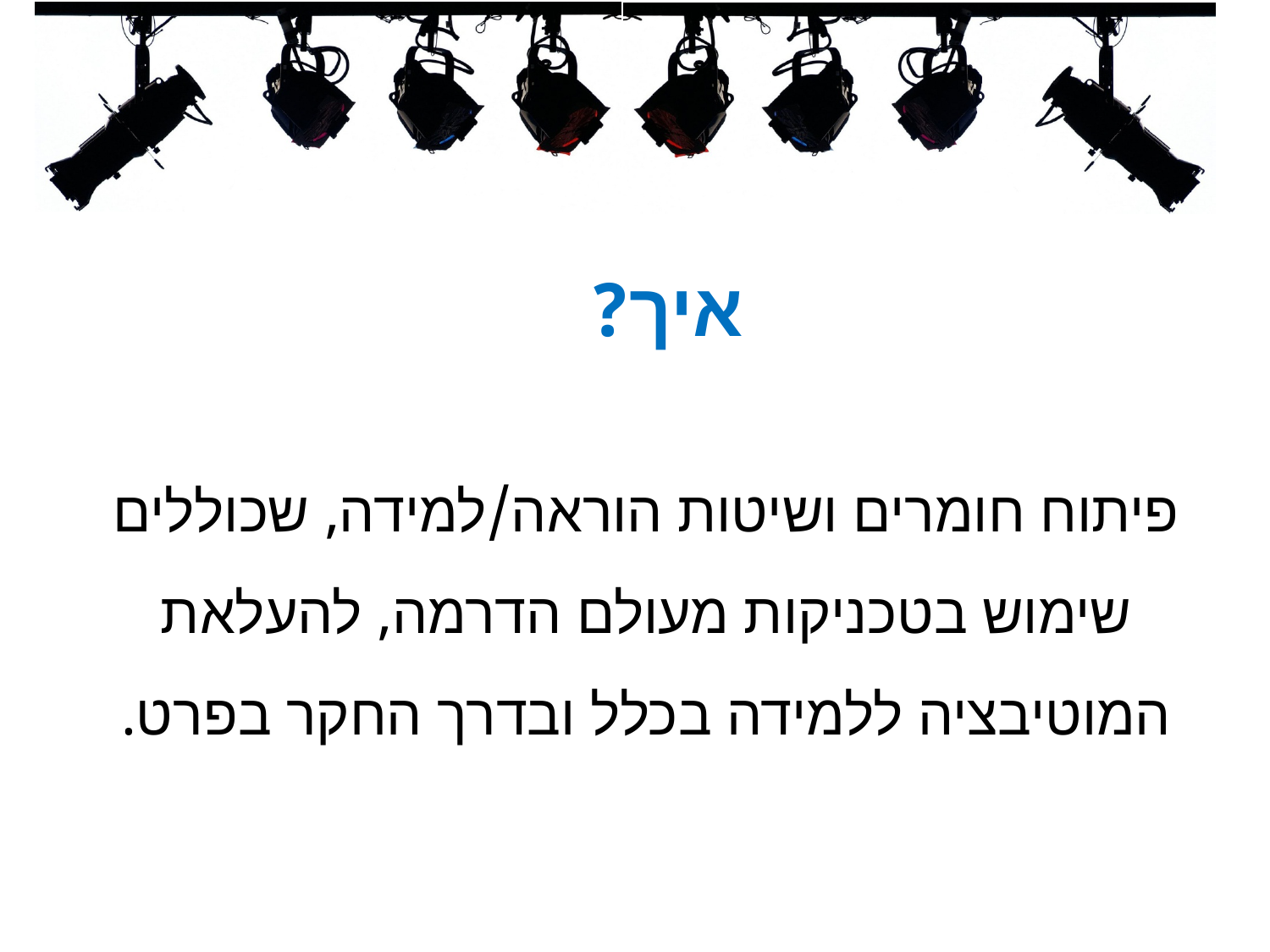

# איך?

פיתוח חומרים ושיטות הוראה/למידה, שכוללים שימוש בטכניקות מעולם הדרמה, להעלאת המוטיבציה ללמידה בכלל ובדרך החקר בפרט.